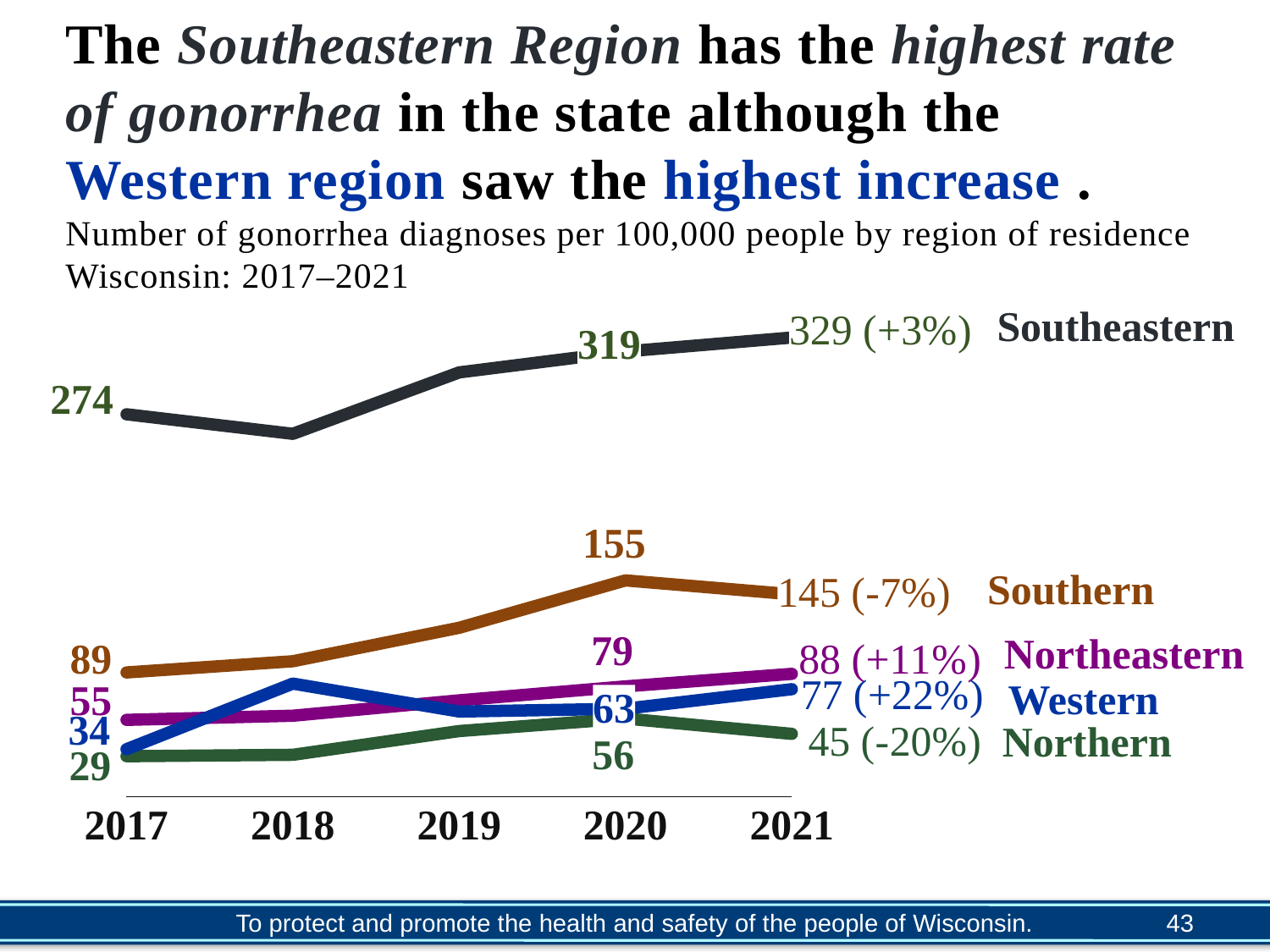

# The Southeastern Region has the highest rate of gonorrhea in the state although the Western region saw the highest increase . Number of gonorrhea diagnoses per 100,000 people by region of residence Wisconsin: 2017–2021

### Chart

| Category | Northeastern | Northern | Southeastern | Southern | Western |
|---|---|---|---|---|---|
| 2017 | 55.0 | 29.0 | 274.0 | 89.0 | 34.0 |
| 2018 | 58.0 | 30.0 | 260.0 | 97.0 | 81.0 |
| 2019 | 69.0 | 47.0 | 304.0 | 121.0 | 61.0 |
| 2020 | 79.0 | 56.0 | 319.0 | 155.0 | 63.0 |
| 2021 | 88.0 | 45.0 | 329.0 | 145.0 | 77.0 |
Southeastern
Southern
Northeastern
Western
Northern
43